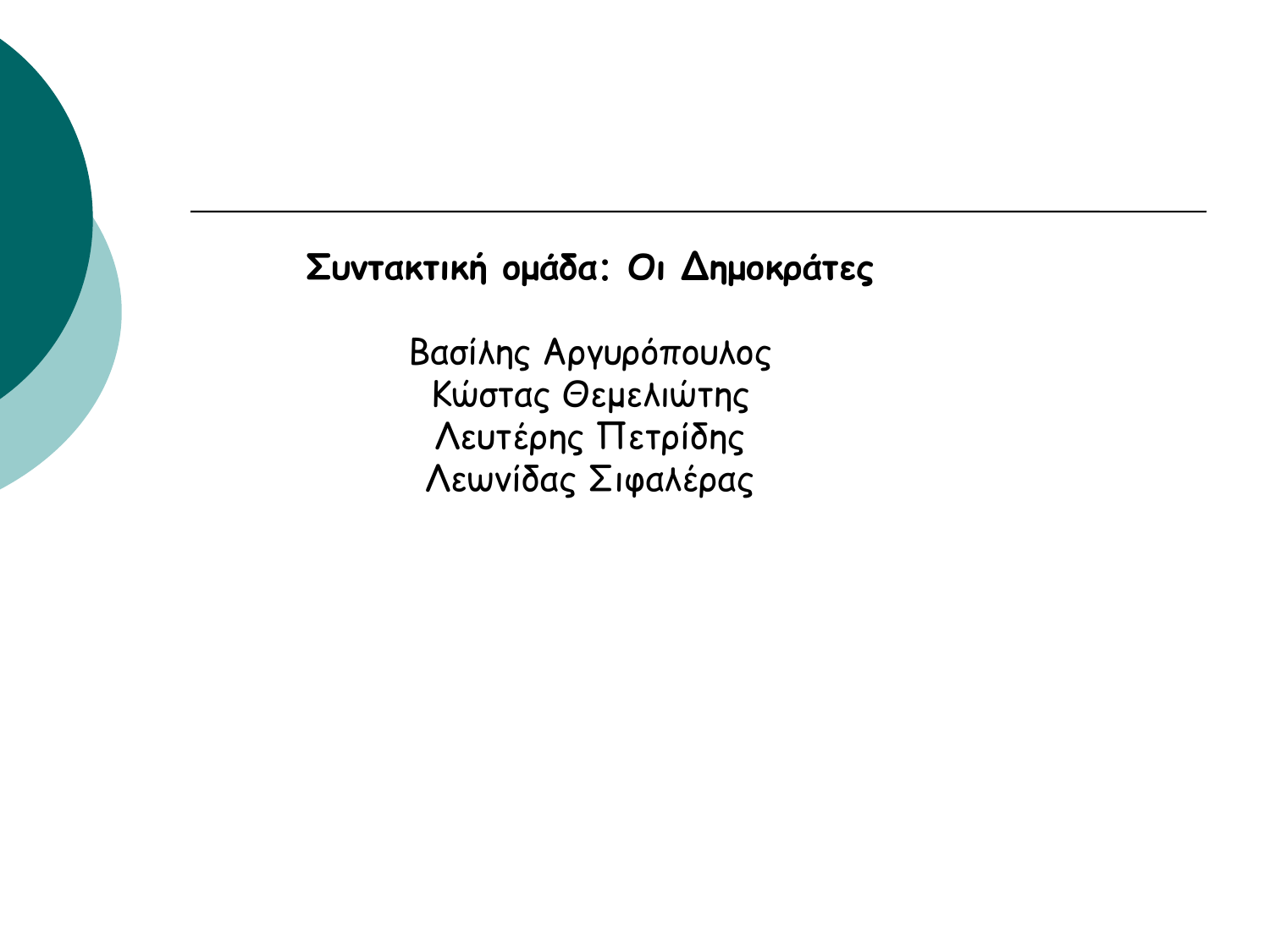

Συντακτική ομάδα: Οι Δημοκράτες

Βασίλης Αργυρόπουλος
Κώστας Θεμελιώτης
Λευτέρης Πετρίδης
Λεωνίδας Σιφαλέρας